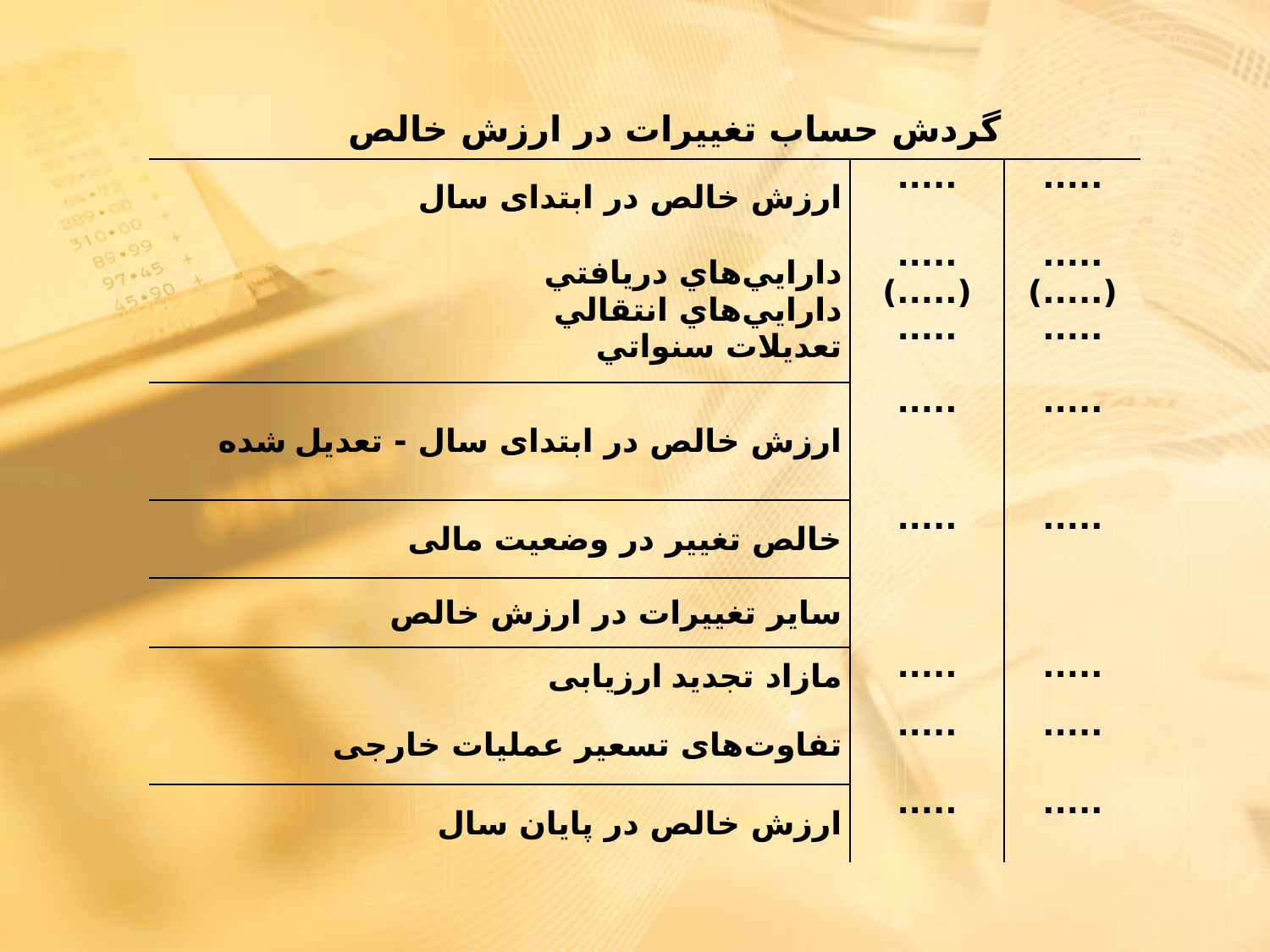

|  | گردش حساب تغییرات در ارزش خالص |  |  |
| --- | --- | --- | --- |
| ارزش خالص در ابتدای سال |  | ..... | ..... |
| دارايي‌هاي دريافتي دارايي‌هاي انتقالي تعديلات سنواتي |  | ..... (.....) ..... | ..... (.....) ..... |
| ارزش خالص در ابتدای سال - تعدیل شده |  | ..... | ..... |
| خالص تغییر در وضعیت مالی |  | ..... | ..... |
| سایر تغییرات در ارزش خالص |  |  |  |
| مازاد تجدید ارزیابی |  | ..... | ..... |
| تفاوت‌های تسعیر عملیات خارجی |  | ..... | ..... |
| ارزش خالص در پایان سال |  | ..... | ..... |